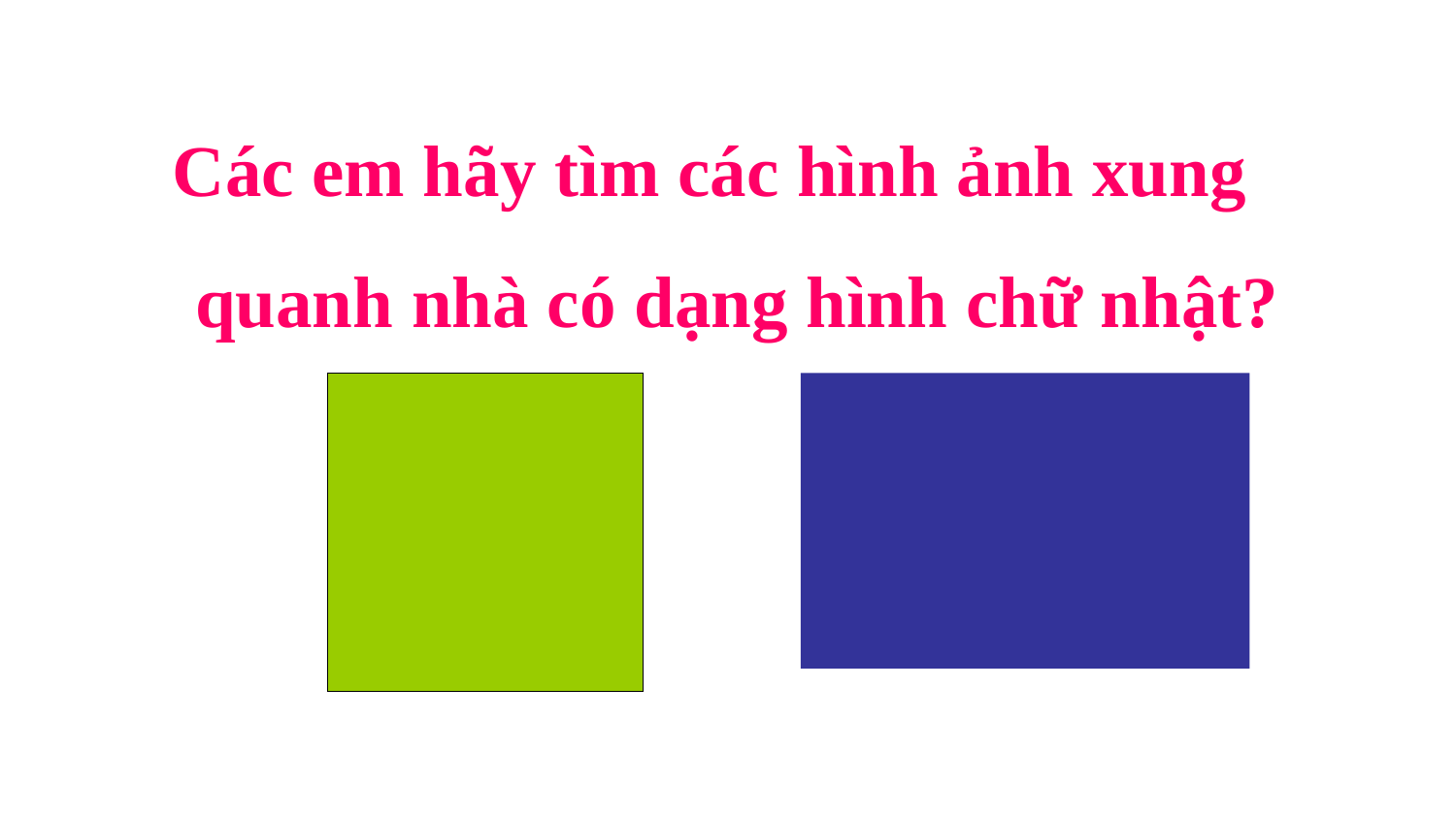

Các em hãy tìm các hình ảnh xung quanh nhà có dạng hình chữ nhật?